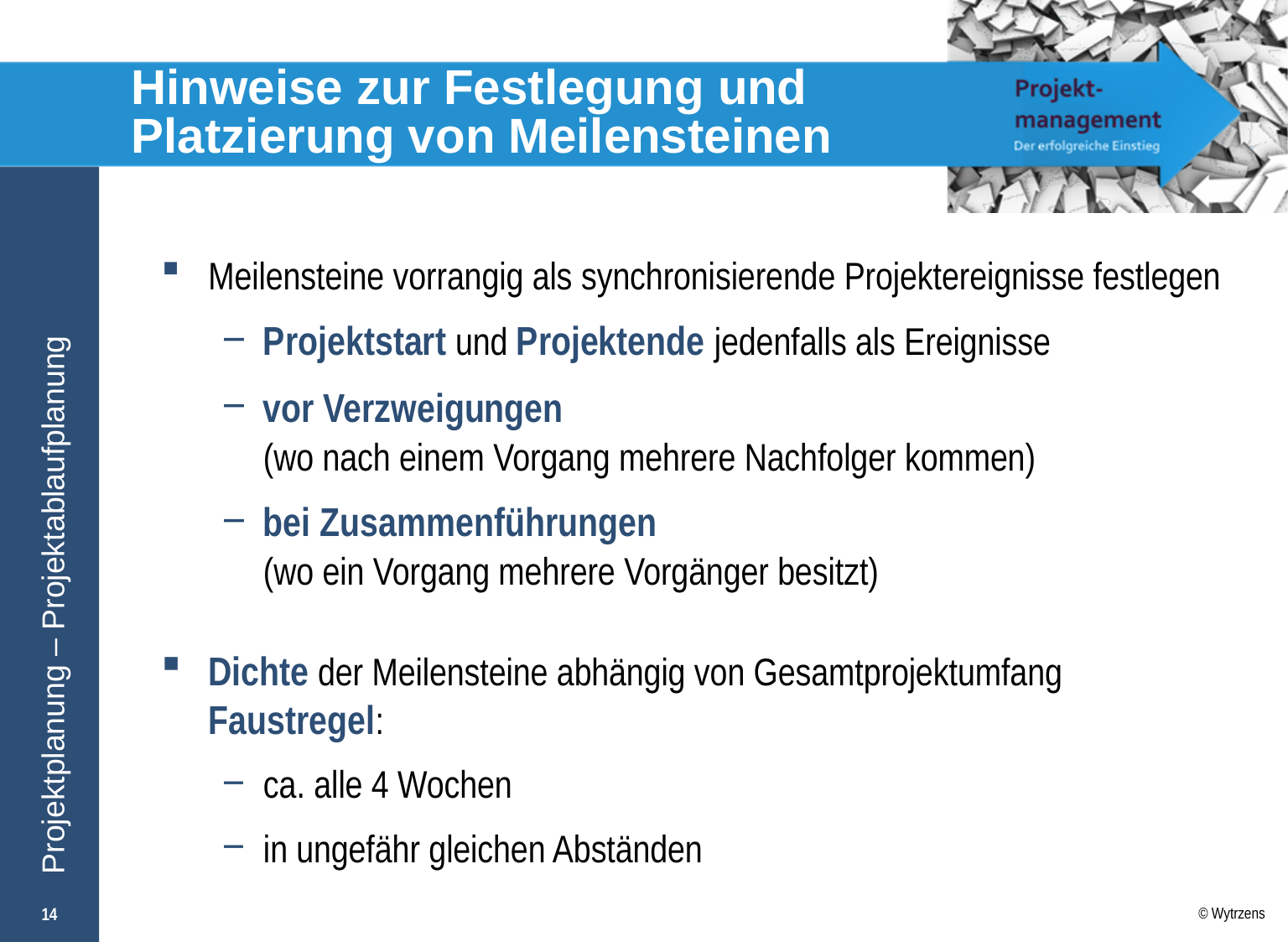

# Hinweise zur Festlegung und Platzierung von Meilensteinen
Meilensteine vorrangig als synchronisierende Projektereignisse festlegen
Projektstart und Projektende jedenfalls als Ereignisse
vor Verzweigungen
(wo nach einem Vorgang mehrere Nachfolger kommen)
bei Zusammenführungen
(wo ein Vorgang mehrere Vorgänger besitzt)
Dichte der Meilensteine abhängig von Gesamtprojektumfang
Faustregel:
ca. alle 4 Wochen
in ungefähr gleichen Abständen
14